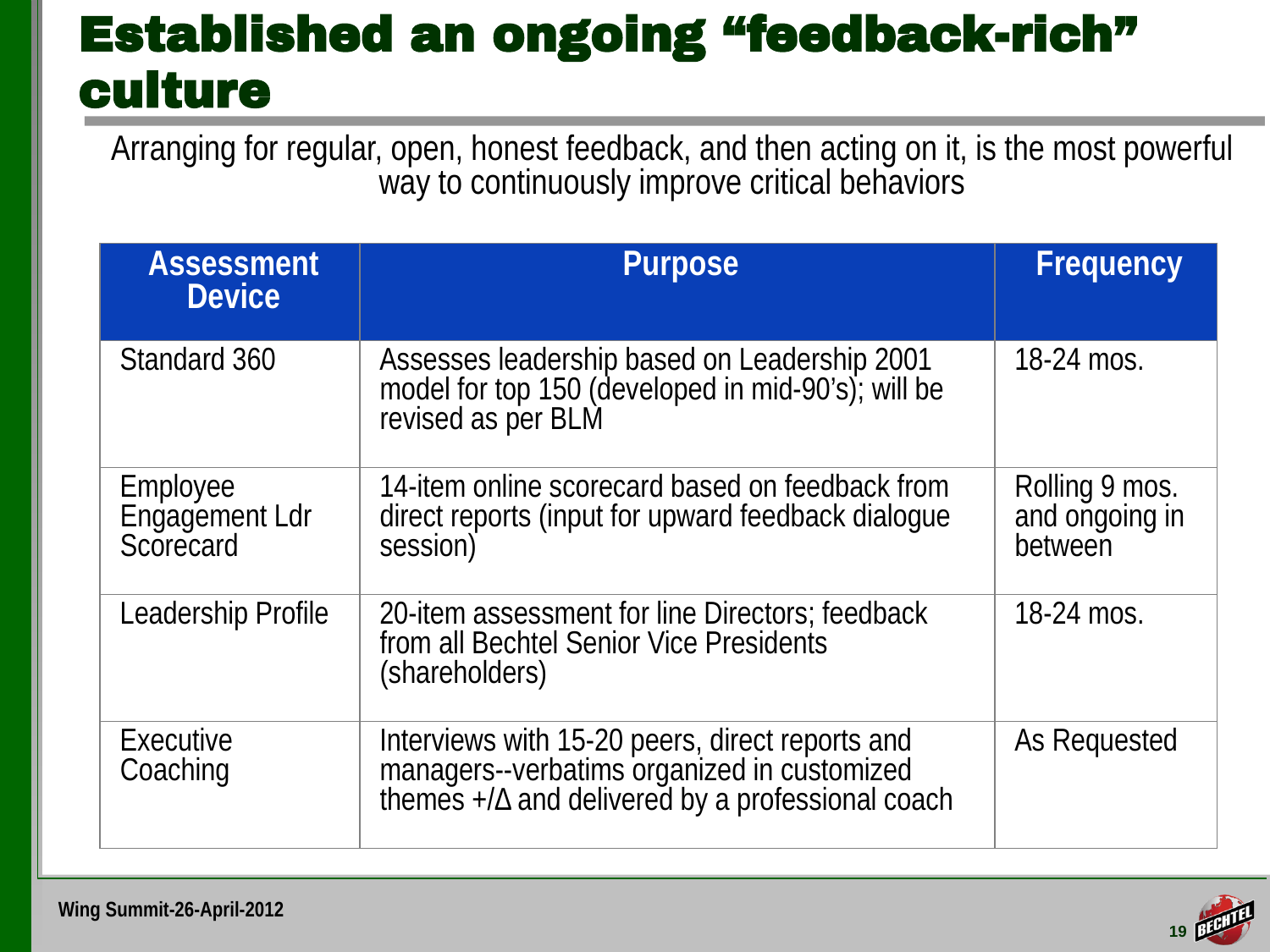

# Established an ongoing “feedback-rich” culture
Arranging for regular, open, honest feedback, and then acting on it, is the most powerful way to continuously improve critical behaviors
| Assessment Device | Purpose | Frequency |
| --- | --- | --- |
| Standard 360 | Assesses leadership based on Leadership 2001 model for top 150 (developed in mid-90’s); will be revised as per BLM | 18-24 mos. |
| Employee Engagement Ldr Scorecard | 14-item online scorecard based on feedback from direct reports (input for upward feedback dialogue session) | Rolling 9 mos. and ongoing in between |
| Leadership Profile | 20-item assessment for line Directors; feedback from all Bechtel Senior Vice Presidents (shareholders) | 18-24 mos. |
| Executive Coaching | Interviews with 15-20 peers, direct reports and managers--verbatims organized in customized themes +/Δ and delivered by a professional coach | As Requested |